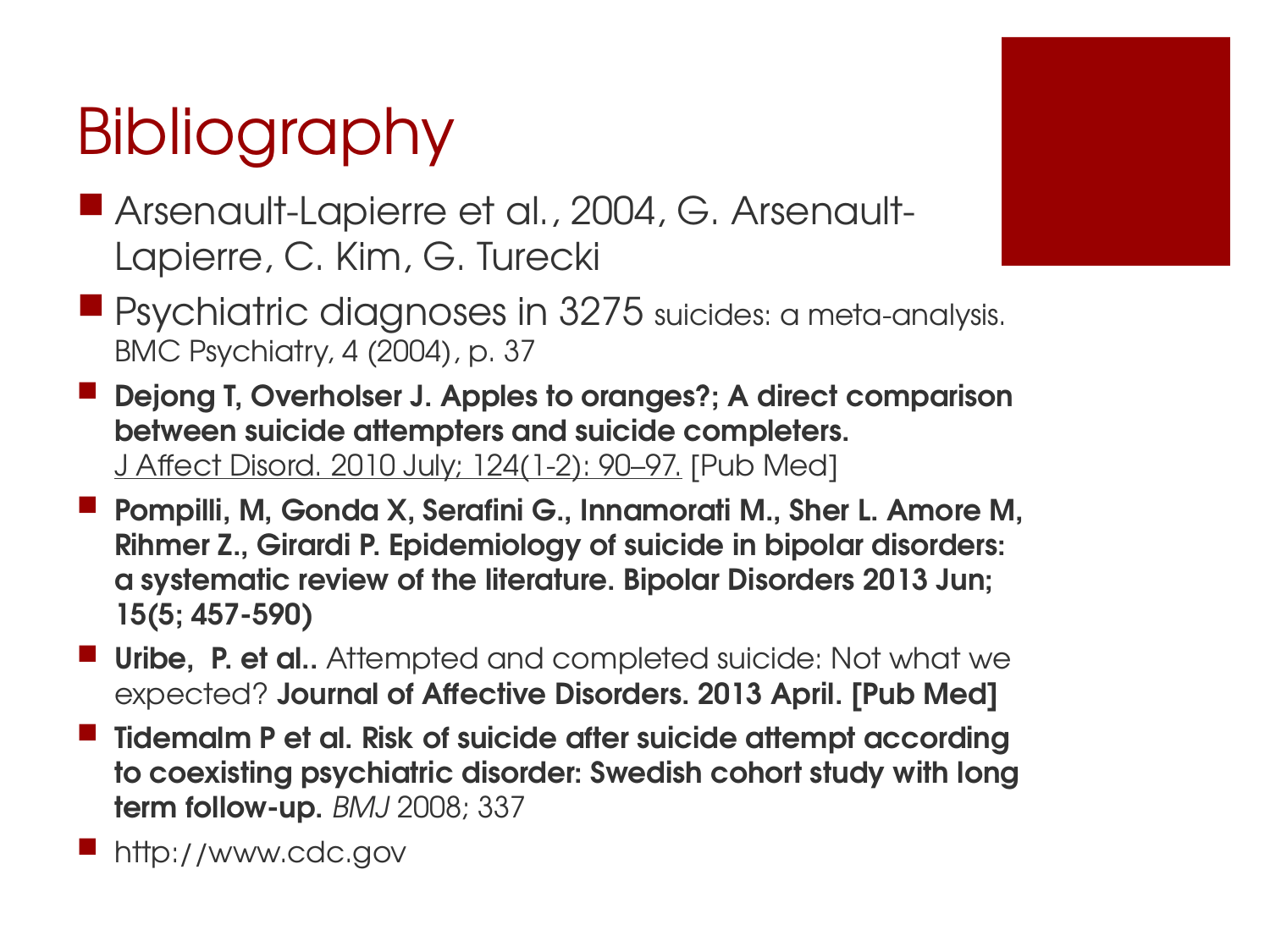

# Bibliography
Arsenault-Lapierre et al., 2004, G. Arsenault-Lapierre, C. Kim, G. Turecki
Psychiatric diagnoses in 3275 suicides: a meta-analysis. BMC Psychiatry, 4 (2004), p. 37
Dejong T, Overholser J. Apples to oranges?; A direct comparison between suicide attempters and suicide completers. J Affect Disord. 2010 July; 124(1-2): 90–97. [Pub Med]
Pompilli, M, Gonda X, Serafini G., Innamorati M., Sher L. Amore M, Rihmer Z., Girardi P. Epidemiology of suicide in bipolar disorders: a systematic review of the literature. Bipolar Disorders 2013 Jun; 15(5; 457-590)
Uribe,  P. et al.. Attempted and completed suicide: Not what we expected? Journal of Affective Disorders. 2013 April. [Pub Med]
Tidemalm P et al. Risk of suicide after suicide attempt according to coexisting psychiatric disorder: Swedish cohort study with long term follow-up. BMJ 2008; 337
http://www.cdc.gov